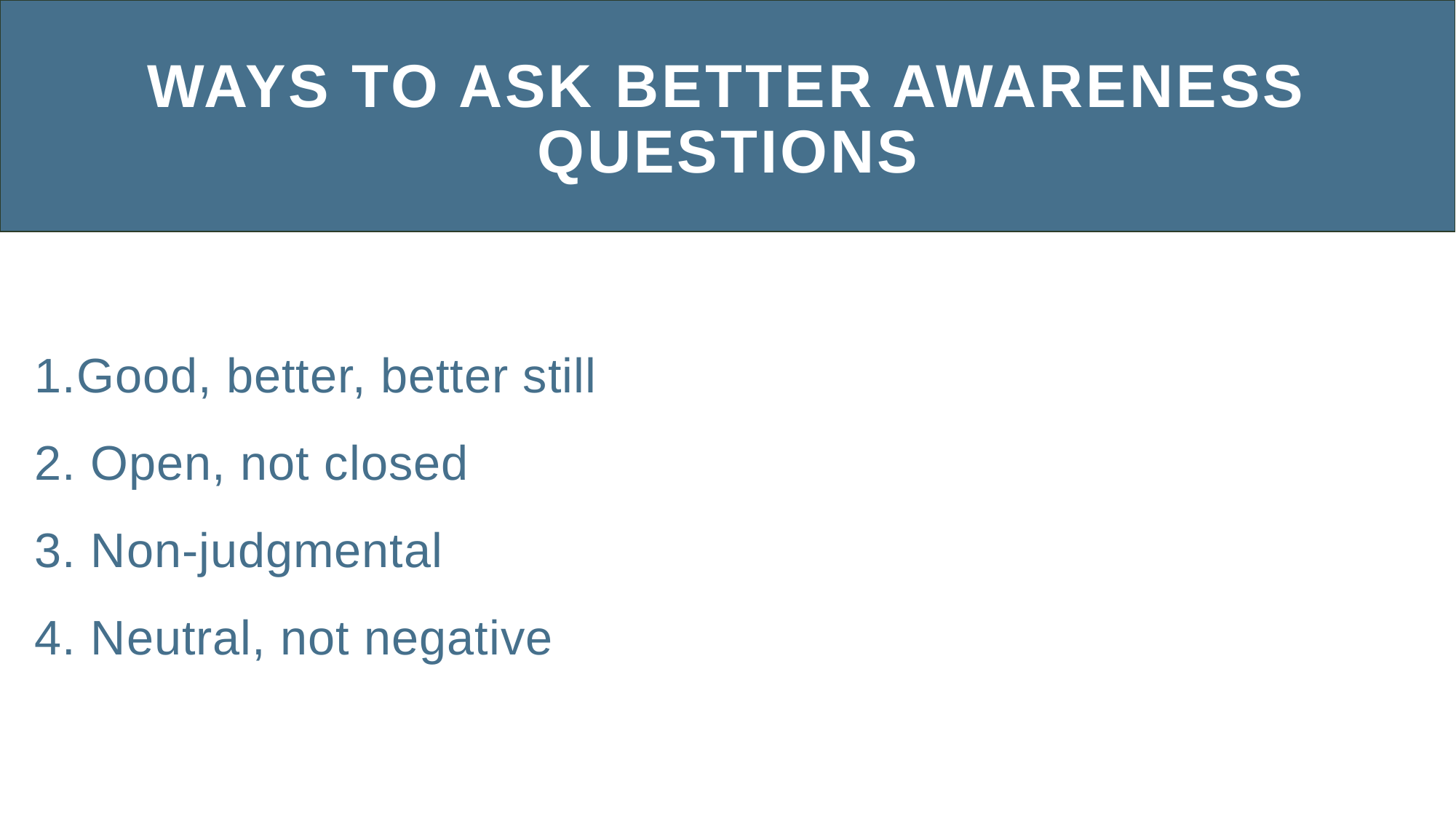

# Ways to Ask better awareness questions
1.Good, better, better still
2. Open, not closed
3. Non-judgmental
4. Neutral, not negative